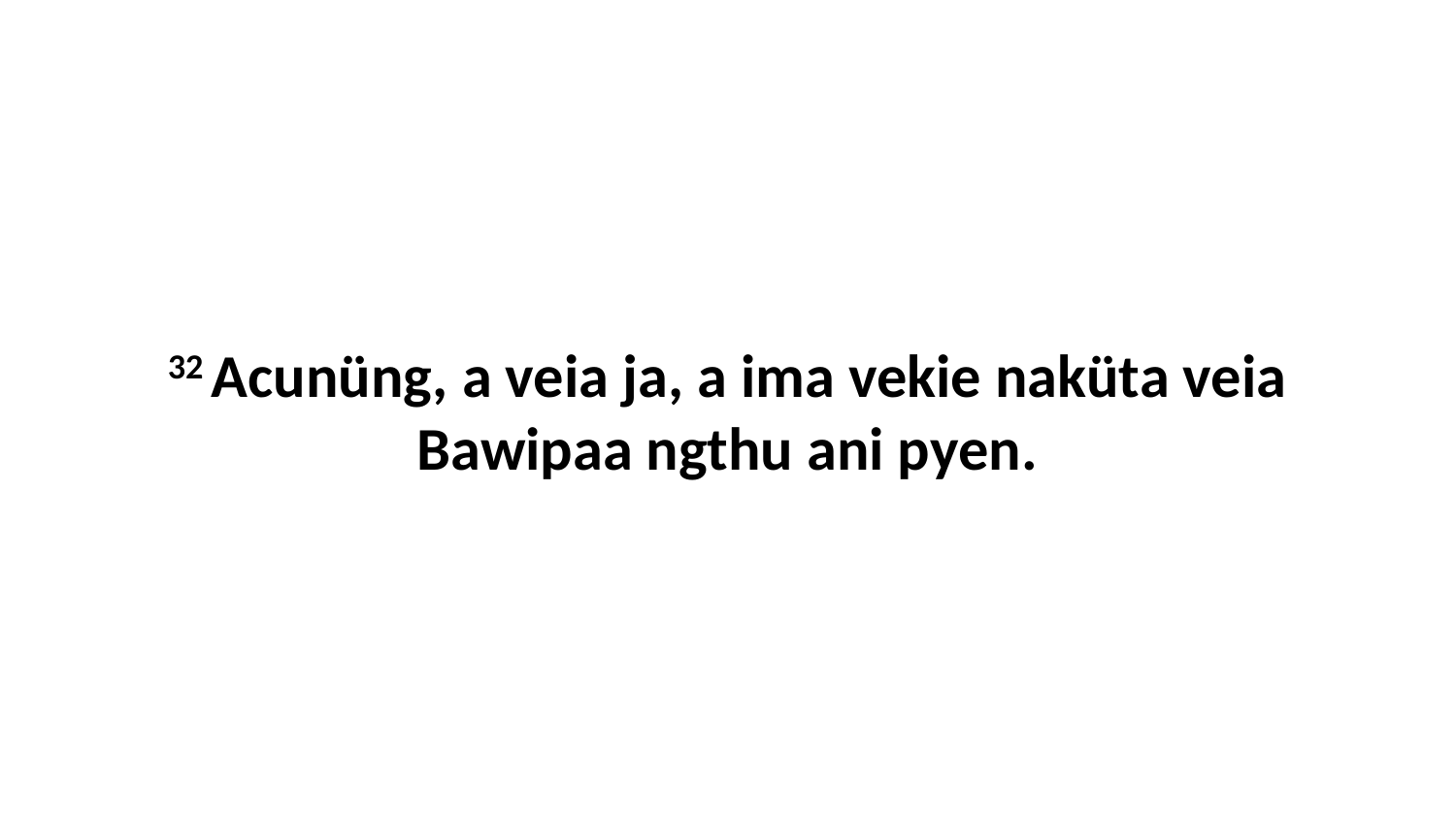

32 Acunüng, a veia ja, a ima vekie naküta veia Bawipaa ngthu ani pyen.